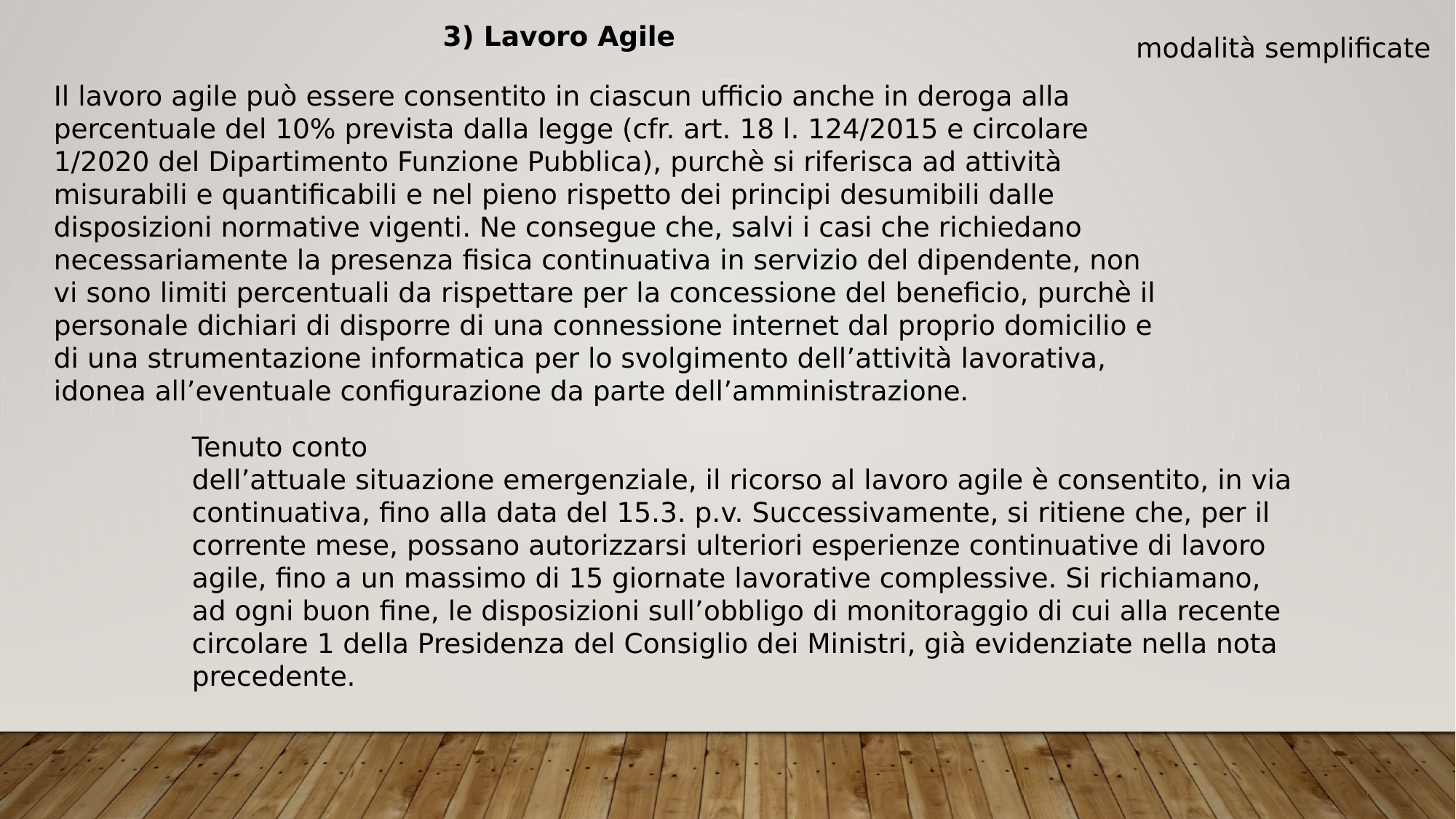

3) Lavoro Agile
modalità semplificate
Il lavoro agile può essere consentito in ciascun ufficio anche in deroga alla
percentuale del 10% prevista dalla legge (cfr. art. 18 l. 124/2015 e circolare
1/2020 del Dipartimento Funzione Pubblica), purchè si riferisca ad attività
misurabili e quantificabili e nel pieno rispetto dei principi desumibili dalle
disposizioni normative vigenti. Ne consegue che, salvi i casi che richiedano
necessariamente la presenza fisica continuativa in servizio del dipendente, non
vi sono limiti percentuali da rispettare per la concessione del beneficio, purchè il
personale dichiari di disporre di una connessione internet dal proprio domicilio e
di una strumentazione informatica per lo svolgimento dell’attività lavorativa,
idonea all’eventuale configurazione da parte dell’amministrazione.
Tenuto conto
dell’attuale situazione emergenziale, il ricorso al lavoro agile è consentito, in via
continuativa, fino alla data del 15.3. p.v. Successivamente, si ritiene che, per il
corrente mese, possano autorizzarsi ulteriori esperienze continuative di lavoro
agile, fino a un massimo di 15 giornate lavorative complessive. Si richiamano,
ad ogni buon fine, le disposizioni sull’obbligo di monitoraggio di cui alla recente
circolare 1 della Presidenza del Consiglio dei Ministri, già evidenziate nella nota
precedente.